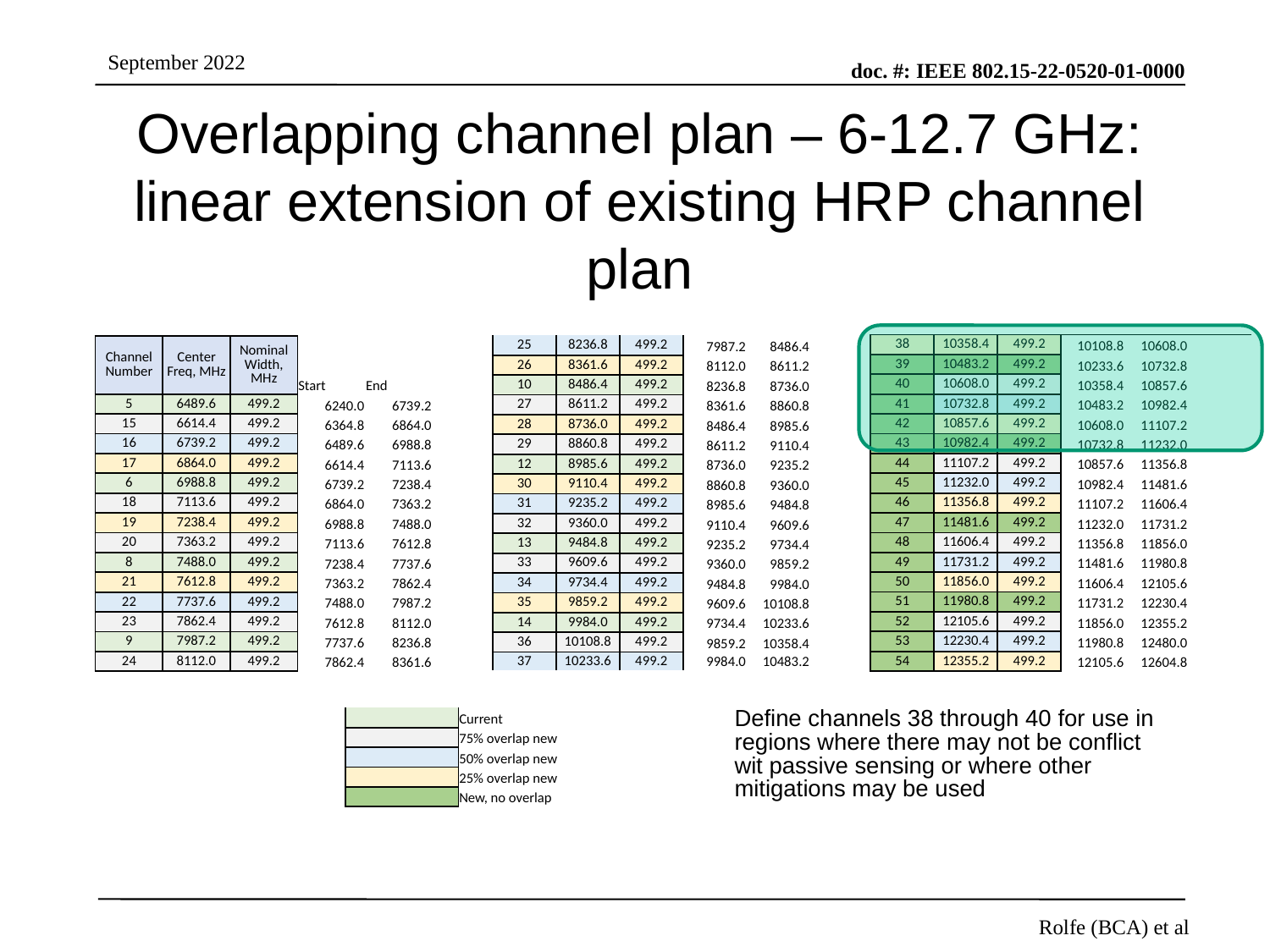

# Overlapping channel plan – 6-12.7 GHz: linear extension of existing HRP channel plan

| 38 | 10358.4 | 499.2 | 10108.8 | 10608.0 |  |
| --- | --- | --- | --- | --- | --- |
| 39 | 10483.2 | 499.2 | 10233.6 | 10732.8 |  |
| 40 | 10608.0 | 499.2 | 10358.4 | 10857.6 |  |
| 41 | 10732.8 | 499.2 | 10483.2 | 10982.4 |  |
| 42 | 10857.6 | 499.2 | 10608.0 | 11107.2 |  |
| 43 | 10982.4 | 499.2 | 10732.8 | 11232.0 |  |
| 44 | 11107.2 | 499.2 | 10857.6 | 11356.8 |  |
| 45 | 11232.0 | 499.2 | 10982.4 | 11481.6 |  |
| 46 | 11356.8 | 499.2 | 11107.2 | 11606.4 |  |
| 47 | 11481.6 | 499.2 | 11232.0 | 11731.2 |  |
| 48 | 11606.4 | 499.2 | 11356.8 | 11856.0 |  |
| 49 | 11731.2 | 499.2 | 11481.6 | 11980.8 |  |
| 50 | 11856.0 | 499.2 | 11606.4 | 12105.6 |  |
| 51 | 11980.8 | 499.2 | 11731.2 | 12230.4 |  |
| 52 | 12105.6 | 499.2 | 11856.0 | 12355.2 |  |
| 53 | 12230.4 | 499.2 | 11980.8 | 12480.0 |  |
| 54 | 12355.2 | 499.2 | 12105.6 | 12604.8 |  |
| 25 | 8236.8 | 499.2 | 7987.2 | 8486.4 |
| --- | --- | --- | --- | --- |
| 26 | 8361.6 | 499.2 | 8112.0 | 8611.2 |
| 10 | 8486.4 | 499.2 | 8236.8 | 8736.0 |
| 27 | 8611.2 | 499.2 | 8361.6 | 8860.8 |
| 28 | 8736.0 | 499.2 | 8486.4 | 8985.6 |
| 29 | 8860.8 | 499.2 | 8611.2 | 9110.4 |
| 12 | 8985.6 | 499.2 | 8736.0 | 9235.2 |
| 30 | 9110.4 | 499.2 | 8860.8 | 9360.0 |
| 31 | 9235.2 | 499.2 | 8985.6 | 9484.8 |
| 32 | 9360.0 | 499.2 | 9110.4 | 9609.6 |
| 13 | 9484.8 | 499.2 | 9235.2 | 9734.4 |
| 33 | 9609.6 | 499.2 | 9360.0 | 9859.2 |
| 34 | 9734.4 | 499.2 | 9484.8 | 9984.0 |
| 35 | 9859.2 | 499.2 | 9609.6 | 10108.8 |
| 14 | 9984.0 | 499.2 | 9734.4 | 10233.6 |
| 36 | 10108.8 | 499.2 | 9859.2 | 10358.4 |
| 37 | 10233.6 | 499.2 | 9984.0 | 10483.2 |
| Channel Number | Center Freq, MHz | Nominal Width, MHz | Start | End |
| --- | --- | --- | --- | --- |
| 5 | 6489.6 | 499.2 | 6240.0 | 6739.2 |
| 15 | 6614.4 | 499.2 | 6364.8 | 6864.0 |
| 16 | 6739.2 | 499.2 | 6489.6 | 6988.8 |
| 17 | 6864.0 | 499.2 | 6614.4 | 7113.6 |
| 6 | 6988.8 | 499.2 | 6739.2 | 7238.4 |
| 18 | 7113.6 | 499.2 | 6864.0 | 7363.2 |
| 19 | 7238.4 | 499.2 | 6988.8 | 7488.0 |
| 20 | 7363.2 | 499.2 | 7113.6 | 7612.8 |
| 8 | 7488.0 | 499.2 | 7238.4 | 7737.6 |
| 21 | 7612.8 | 499.2 | 7363.2 | 7862.4 |
| 22 | 7737.6 | 499.2 | 7488.0 | 7987.2 |
| 23 | 7862.4 | 499.2 | 7612.8 | 8112.0 |
| 9 | 7987.2 | 499.2 | 7737.6 | 8236.8 |
| 24 | 8112.0 | 499.2 | 7862.4 | 8361.6 |
Define channels 38 through 40 for use in regions where there may not be conflict wit passive sensing or where other mitigations may be used
|  | Current |
| --- | --- |
|  | 75% overlap new |
|  | 50% overlap new |
|  | 25% overlap new |
|  | New, no overlap |